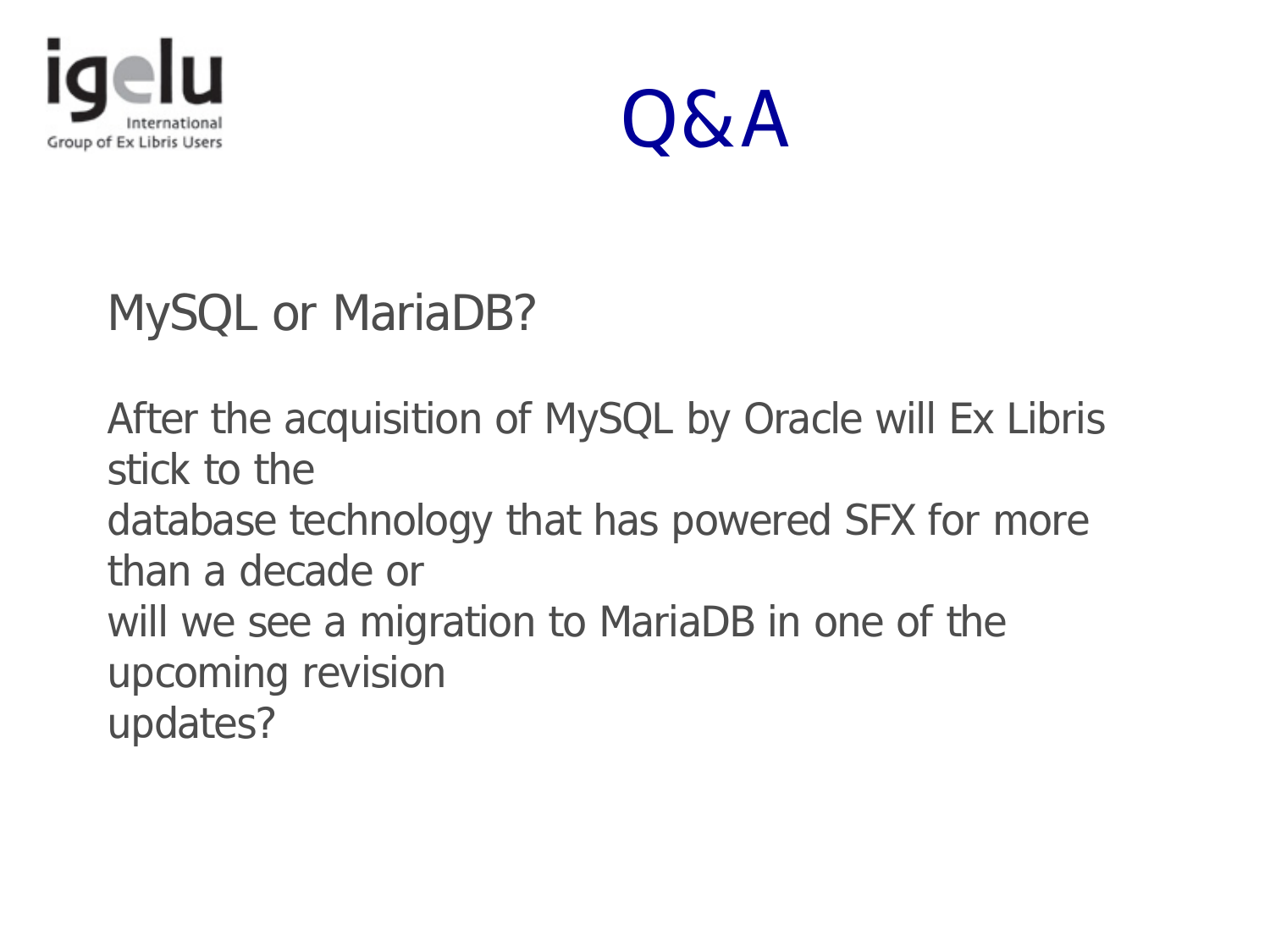

# Q&A
MySQL or MariaDB?
After the acquisition of MySQL by Oracle will Ex Libris stick to the
database technology that has powered SFX for more than a decade or
will we see a migration to MariaDB in one of the upcoming revision
updates?